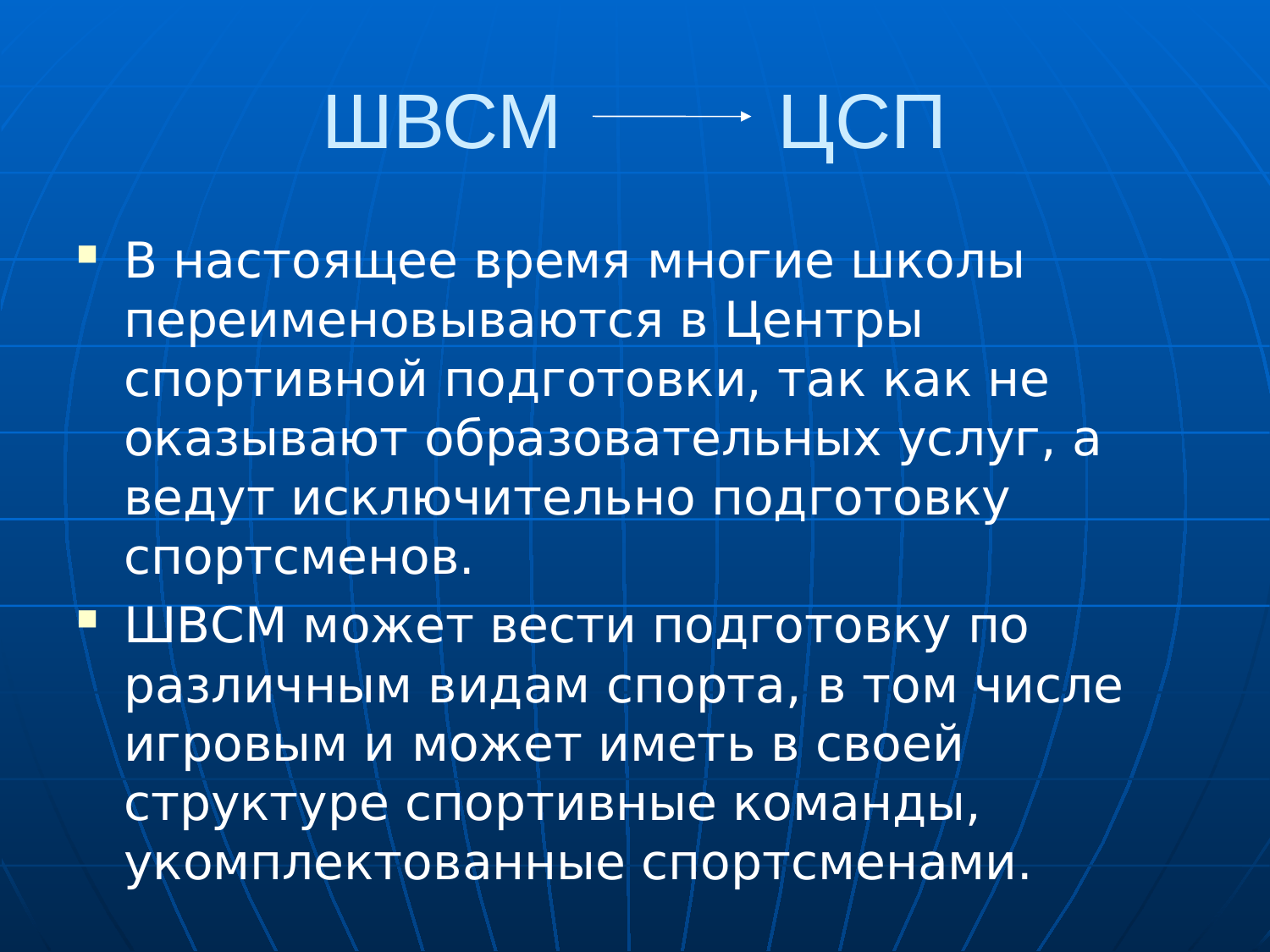

# ШВСМ          ЦСП

В настоящее время многие школы переименовываются в Центры спортивной подготовки, так как не оказывают образовательных услуг, а ведут исключительно подготовку спортсменов.
ШВСМ может вести подготовку по различным видам спорта, в том числе игровым и может иметь в своей структуре спортивные команды, укомплектованные спортсменами.